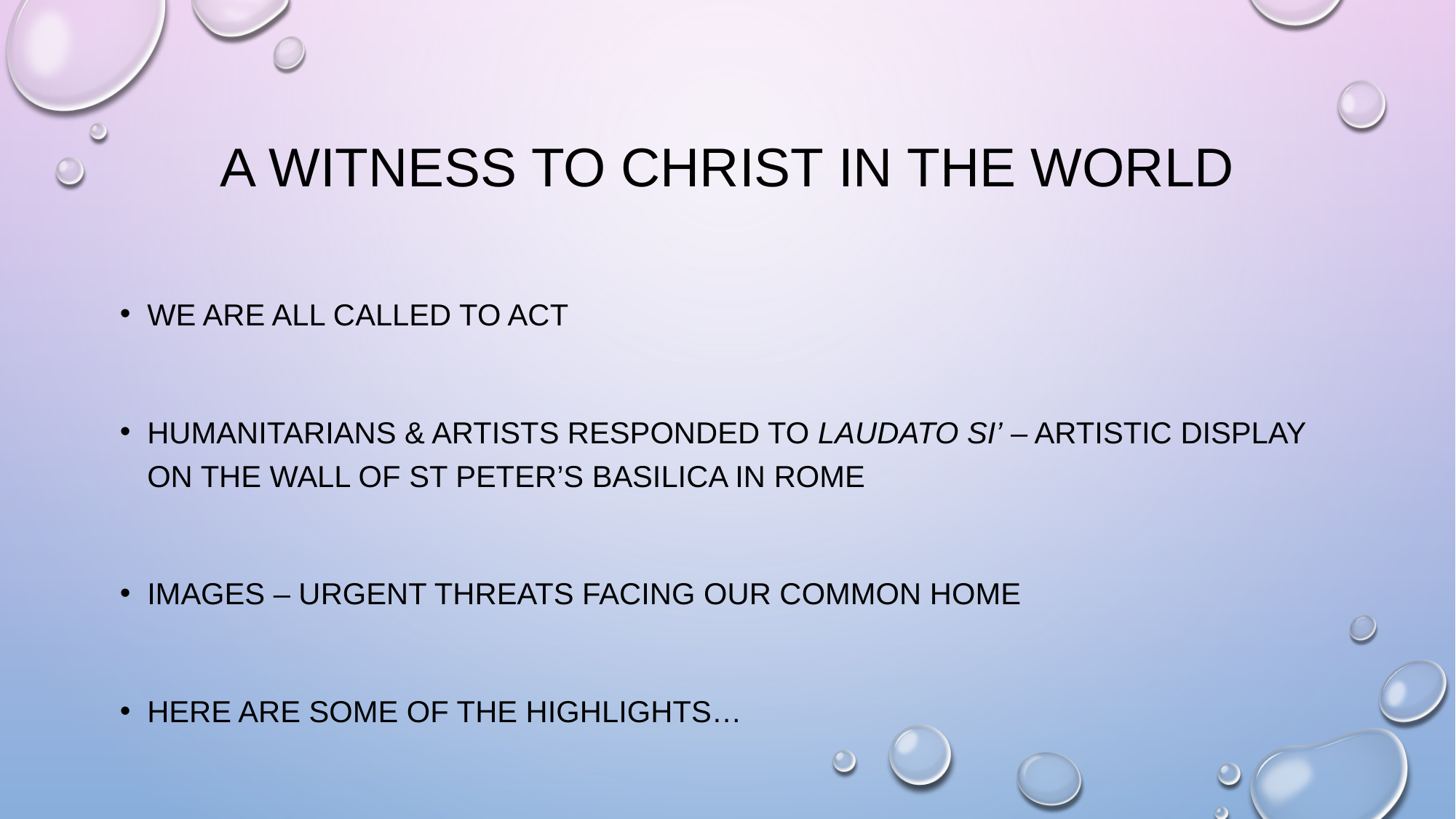

# A witness to Christ in the world
We are all called to act

Humanitarians & Artists responded to Laudato si’ – artistic display on the wall of St Peter’s Basilica in Rome

Images – urgent threats facing our common home

Here are some of the highlights…